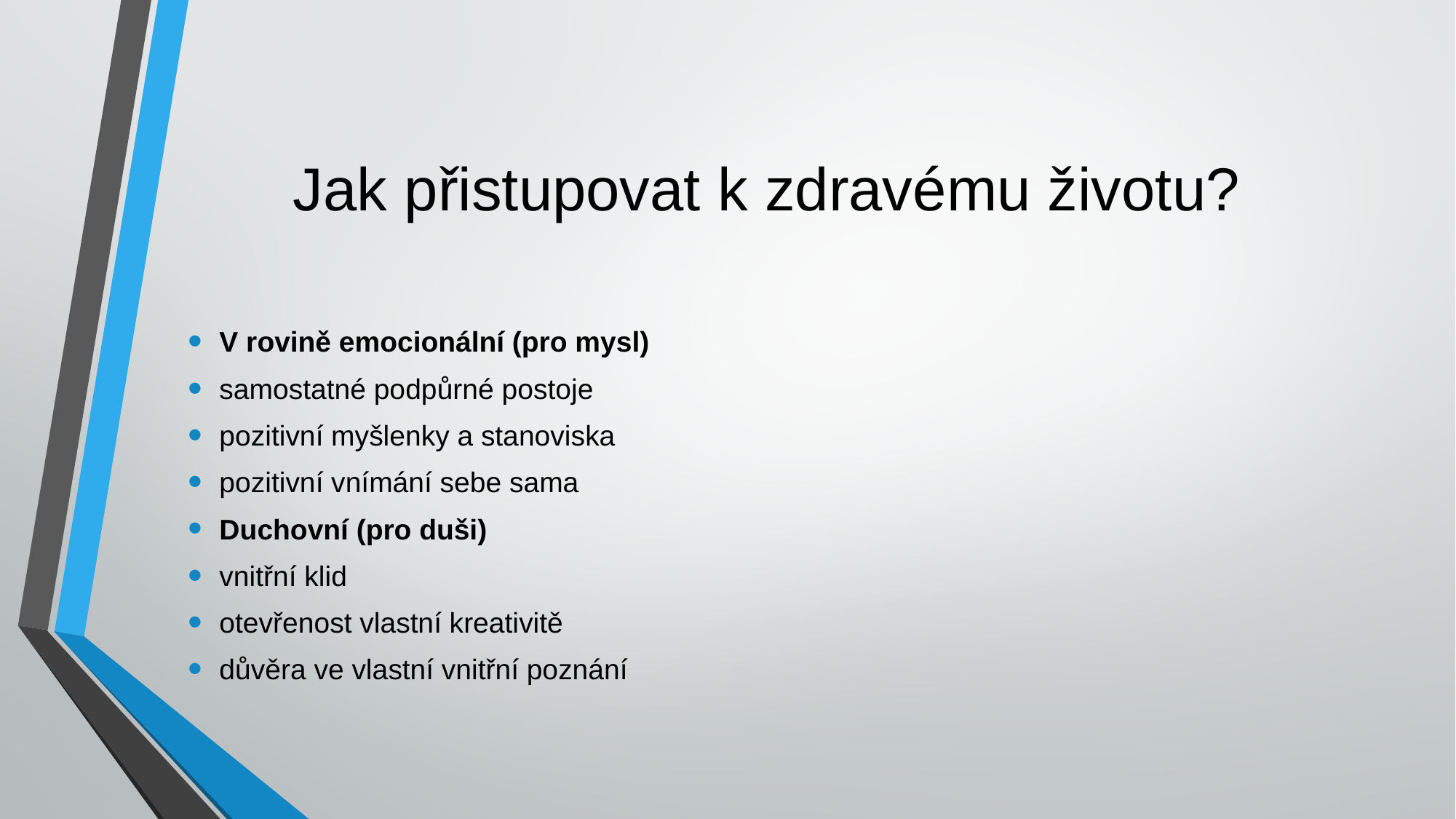

# Jak přistupovat k zdravému životu?
V rovině emocionální (pro mysl)
samostatné podpůrné postoje
pozitivní myšlenky a stanoviska
pozitivní vnímání sebe sama
Duchovní (pro duši)
vnitřní klid
otevřenost vlastní kreativitě
důvěra ve vlastní vnitřní poznání